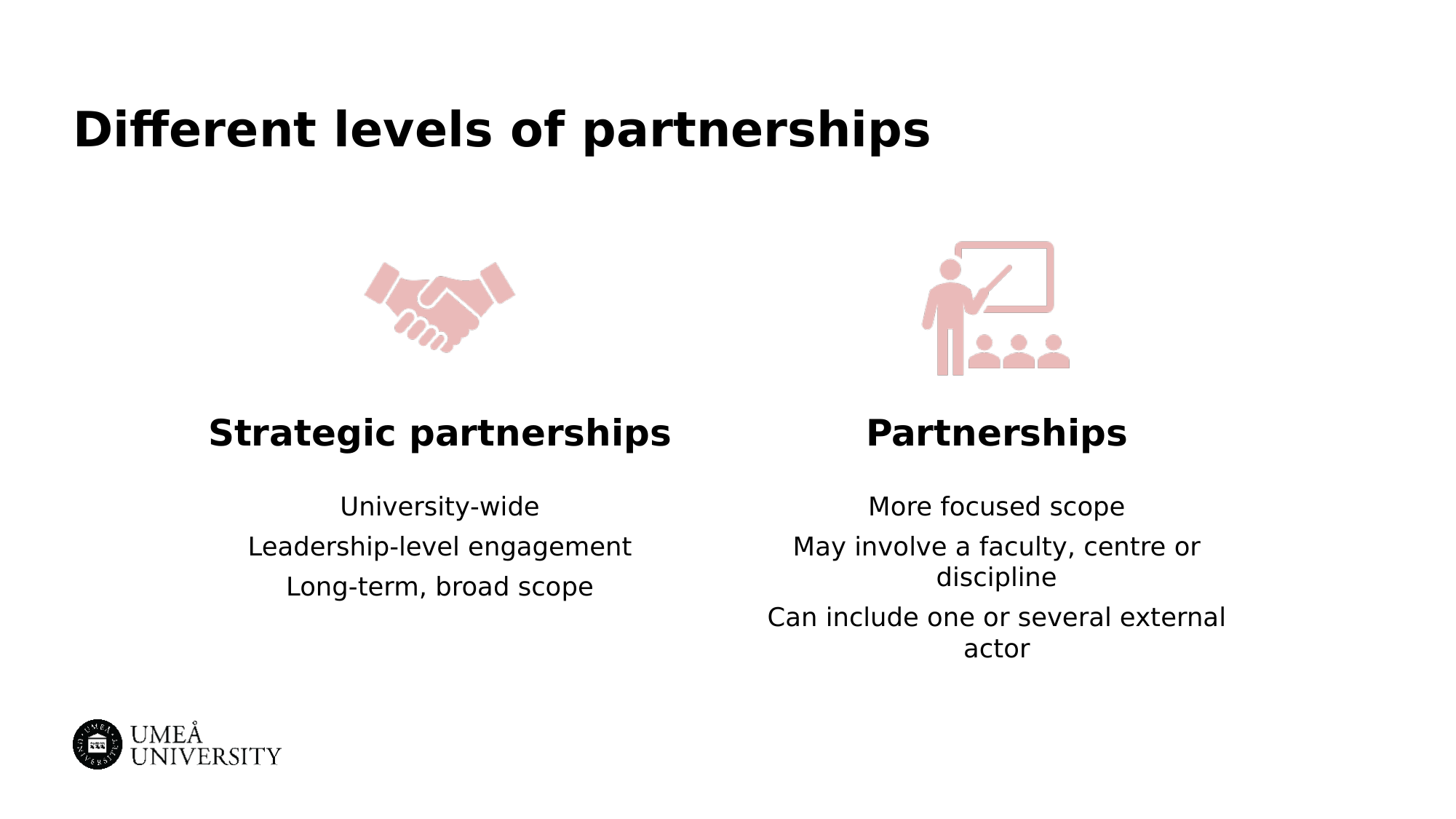

# Different levels of partnerships
Strategic partnerships
University‑wide
Leadership‑level engagement
Long‑term, broad scope
Partnerships
More focused scope
May involve a faculty, centre or discipline
Can include one or several external actor